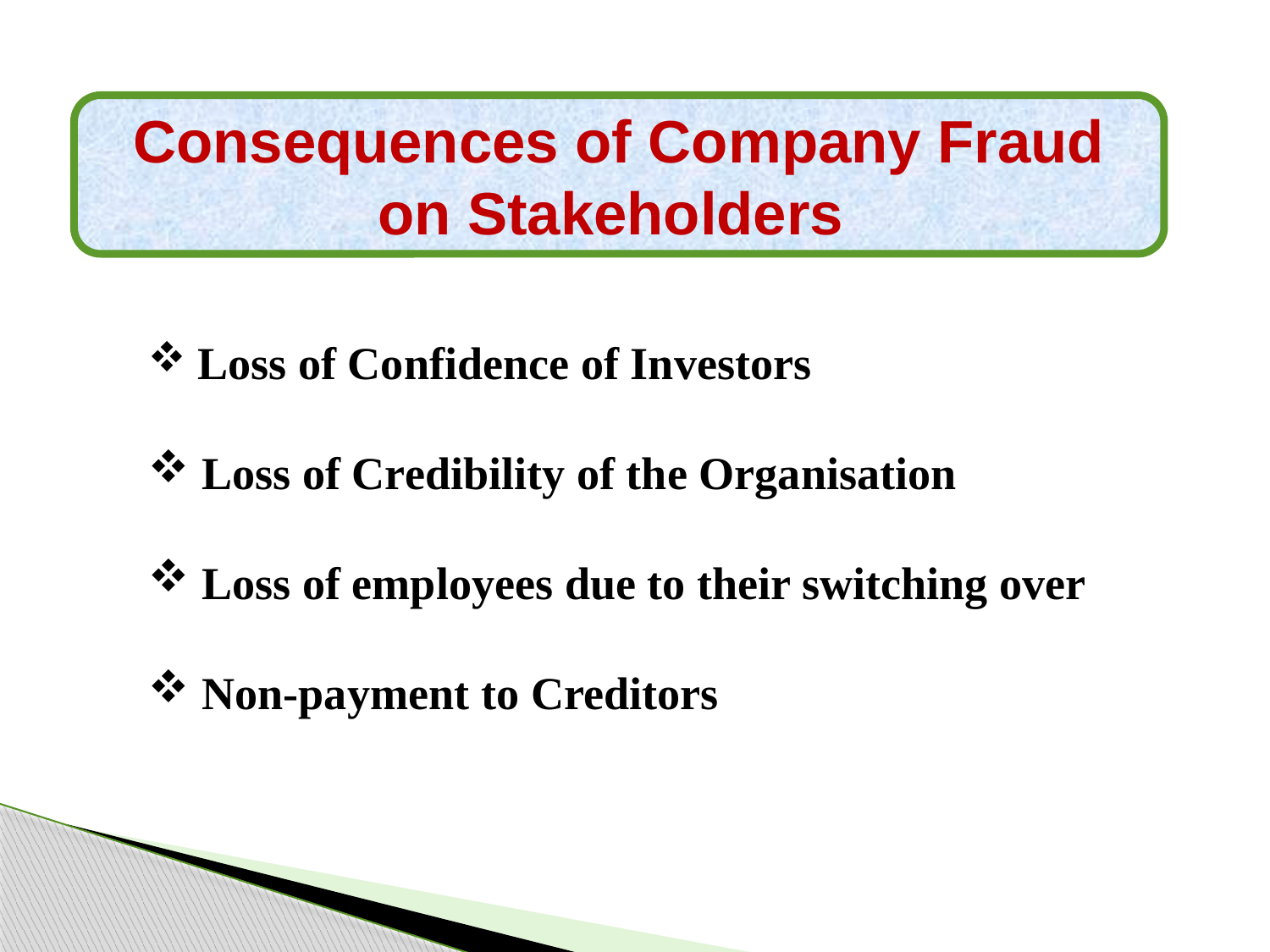

Consequences of Company Fraud on Stakeholders
 Loss of Confidence of Investors

 Loss of Credibility of the Organisation

 Loss of employees due to their switching over

 Non-payment to Creditors